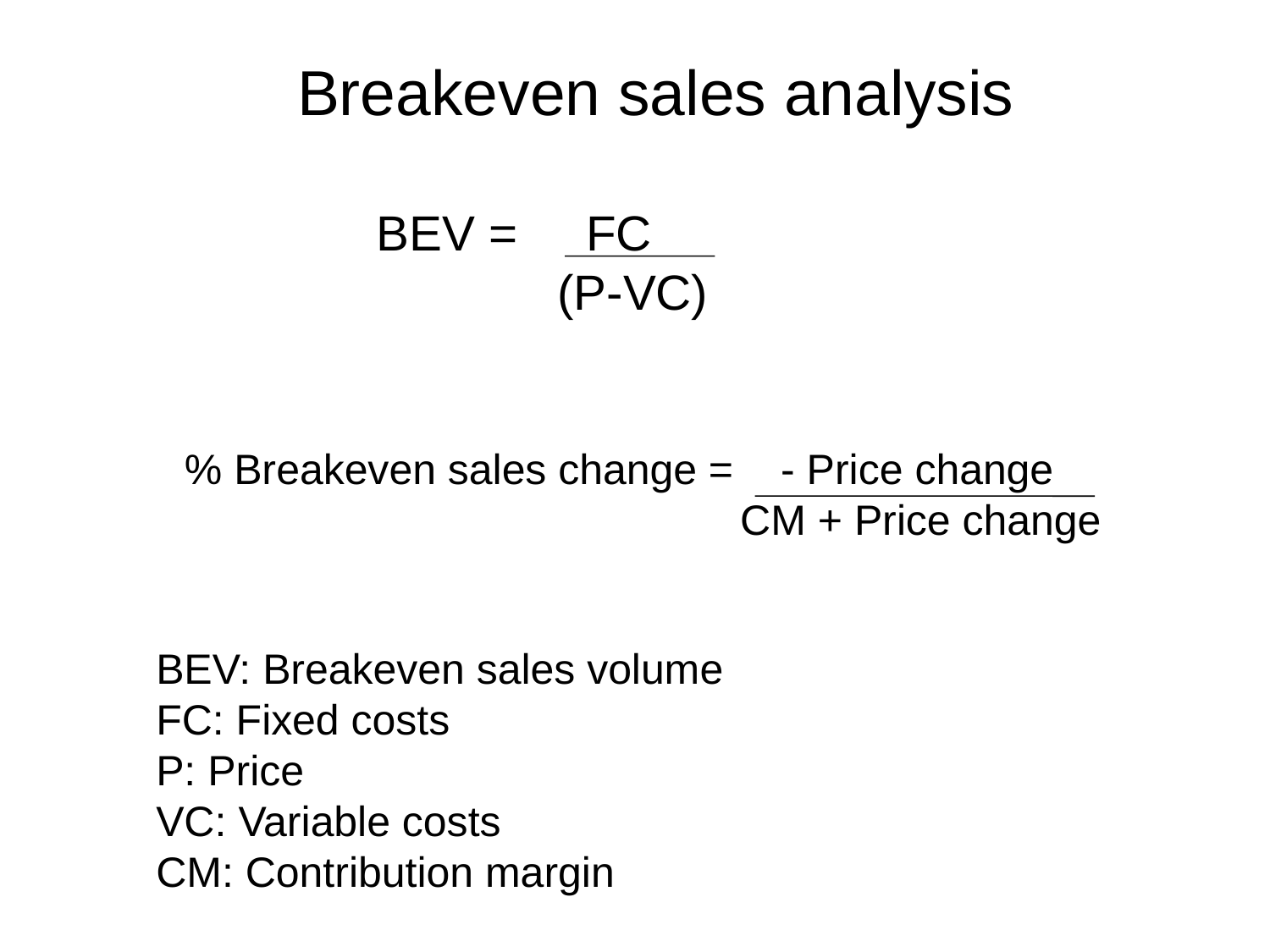

Breakeven sales analysis
BEV =     FC
	      (P-VC)

% Breakeven sales change =    - Price change
				        CM + Price change

BEV: Breakeven sales volume
FC: Fixed costs
P: Price
VC: Variable costs
CM: Contribution margin